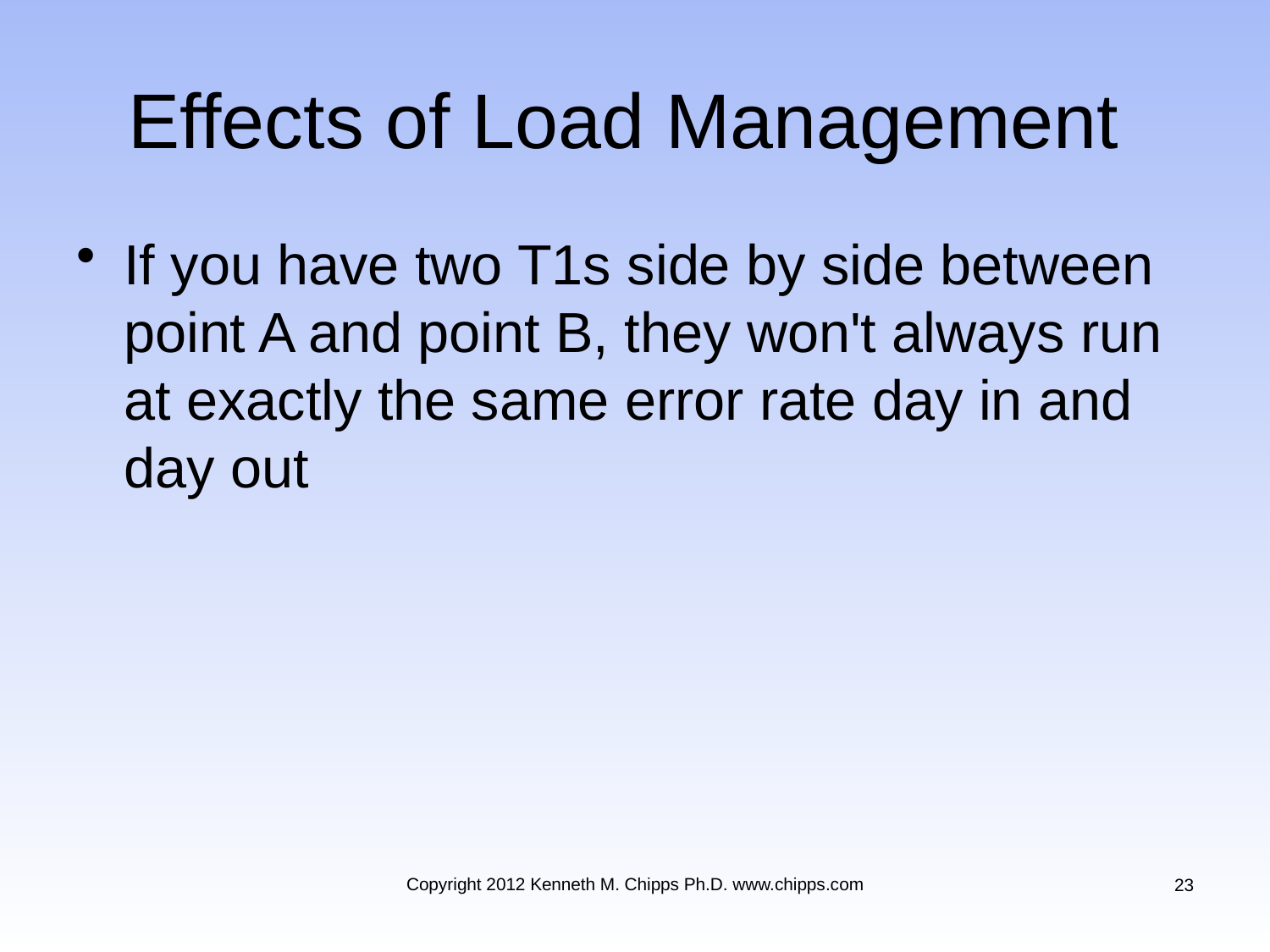

# Effects of Load Management
If you have two T1s side by side between point A and point B, they won't always run at exactly the same error rate day in and day out
Copyright 2012 Kenneth M. Chipps Ph.D. www.chipps.com
23